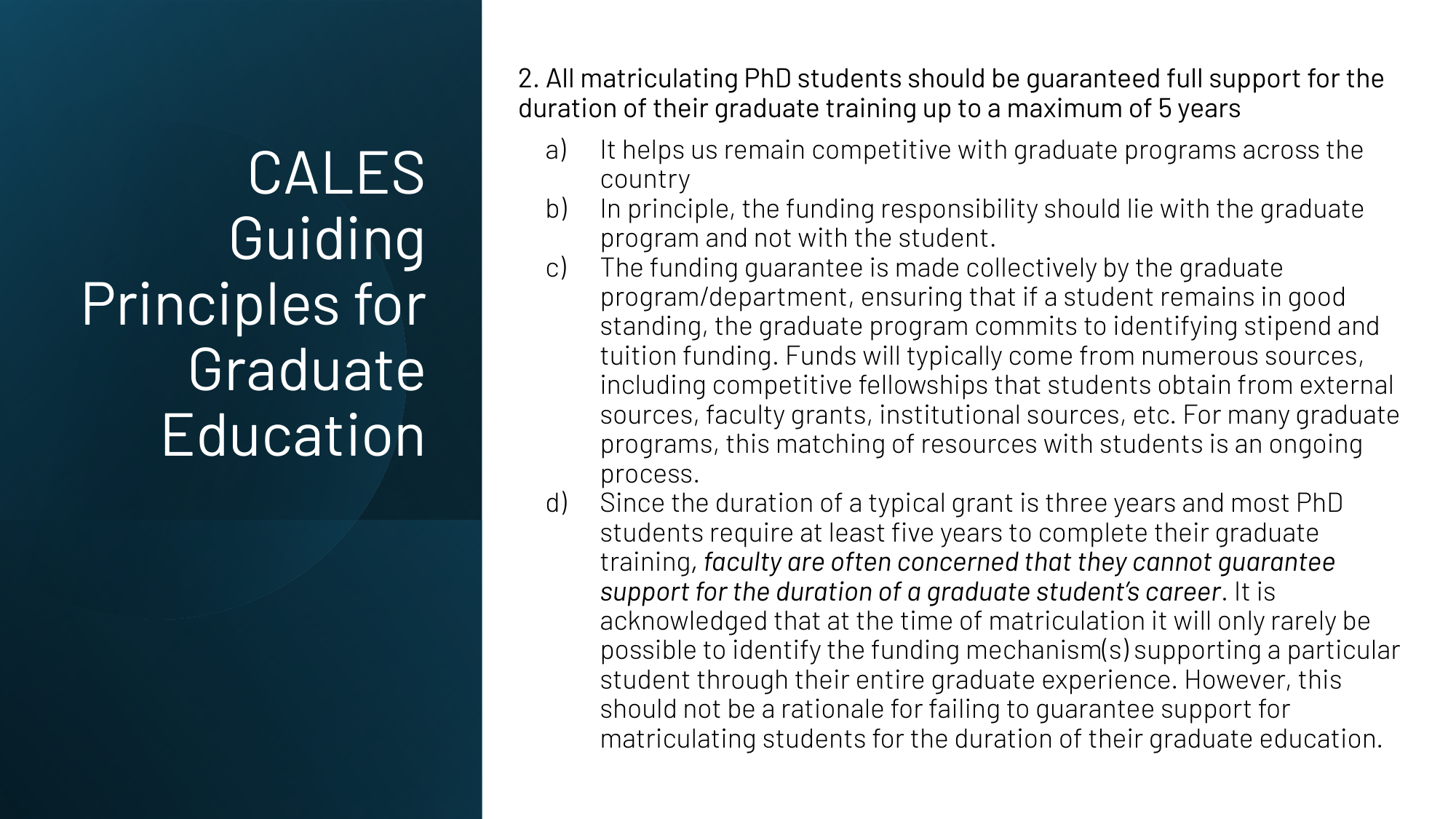

# CALES Guiding Principles for Graduate Education
2. All matriculating PhD students should be guaranteed full support for the duration of their graduate training up to a maximum of 5 years
It helps us remain competitive with graduate programs across the country
In principle, the funding responsibility should lie with the graduate program and not with the student.
The funding guarantee is made collectively by the graduate program/department, ensuring that if a student remains in good standing, the graduate program commits to identifying stipend and tuition funding. Funds will typically come from numerous sources, including competitive fellowships that students obtain from external sources, faculty grants, institutional sources, etc. For many graduate programs, this matching of resources with students is an ongoing process.
Since the duration of a typical grant is three years and most PhD students require at least five years to complete their graduate training, faculty are often concerned that they cannot guarantee support for the duration of a graduate student’s career. It is acknowledged that at the time of matriculation it will only rarely be possible to identify the funding mechanism(s) supporting a particular student through their entire graduate experience. However, this should not be a rationale for failing to guarantee support for matriculating students for the duration of their graduate education.